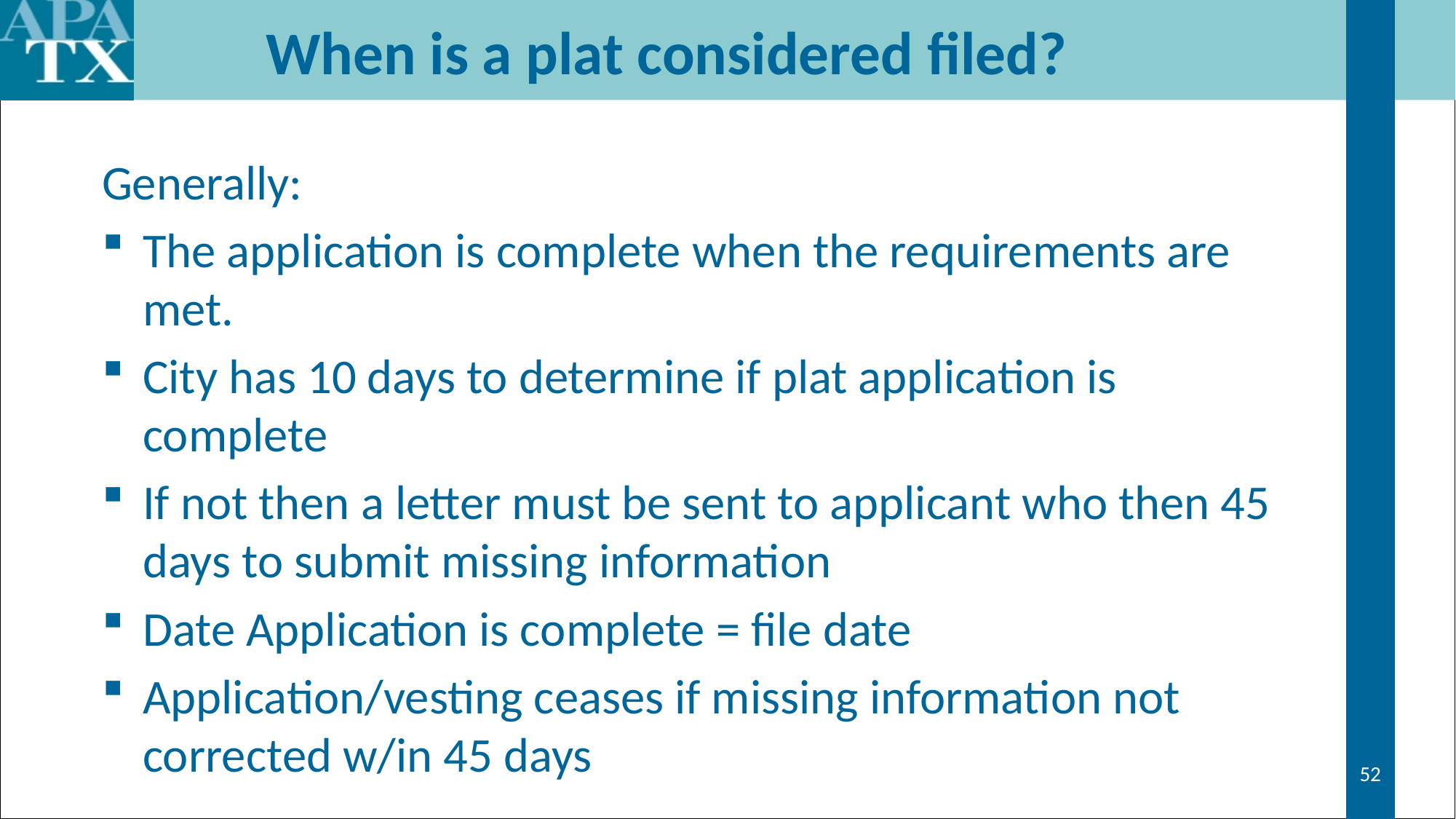

# When is a plat considered filed?
Generally:
The application is complete when the requirements are met.
City has 10 days to determine if plat application is complete
If not then a letter must be sent to applicant who then 45 days to submit missing information
Date Application is complete = file date
Application/vesting ceases if missing information not corrected w/in 45 days